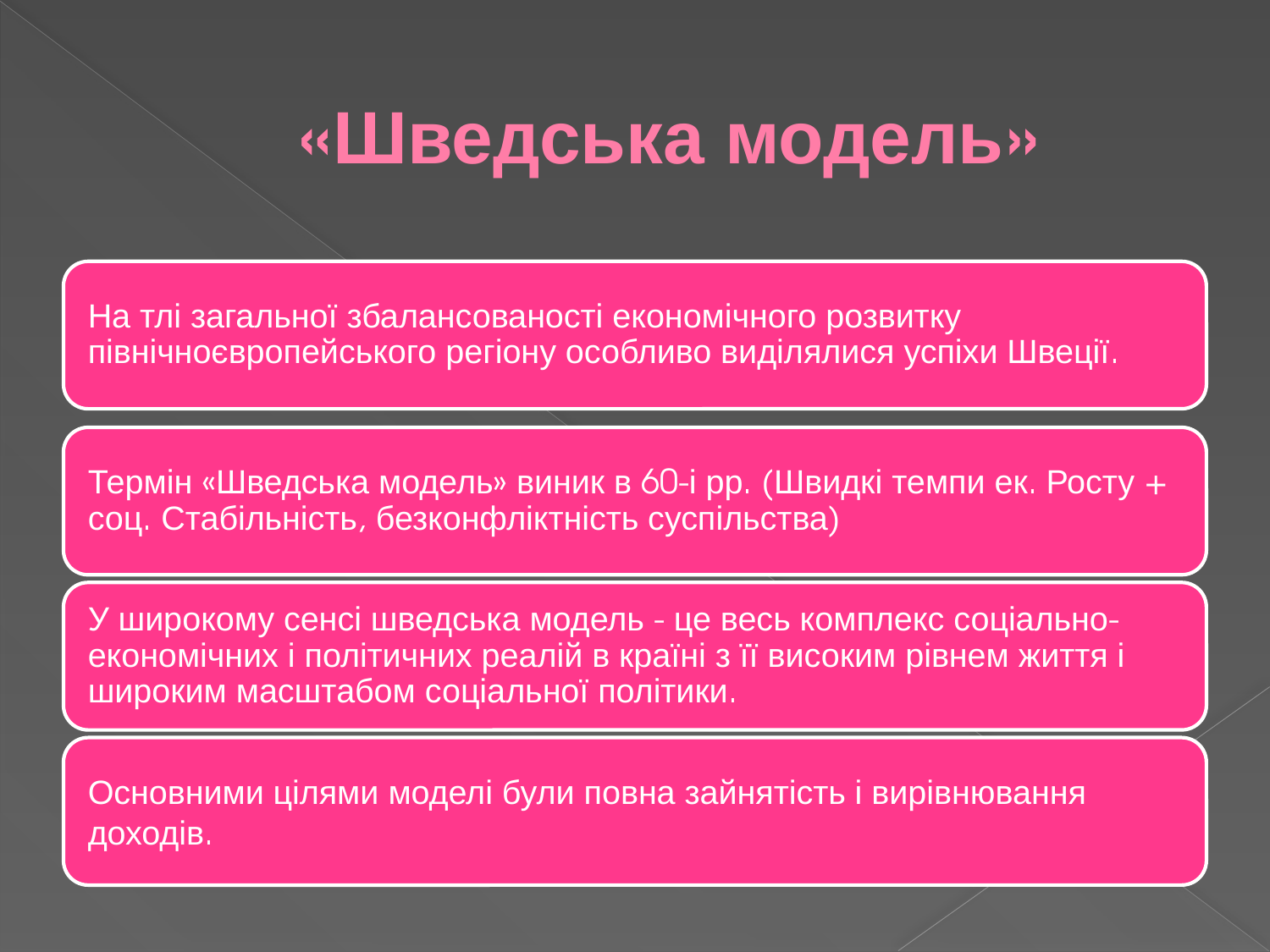

# «Шведська модель»
На тлі загальної збалансованості економічного розвитку північноєвропейського регіону особливо виділялися успіхи Швеції.
Термін «Шведська модель» виник в 60-і рр. (Швидкі темпи ек. Росту + соц. Стабільність, безконфліктність суспільства)
У широкому сенсі шведська модель - це весь комплекс соціально-економічних і політичних реалій в країні з її високим рівнем життя і широким масштабом соціальної політики.
Основними цілями моделі були повна зайнятість і вирівнювання доходів.